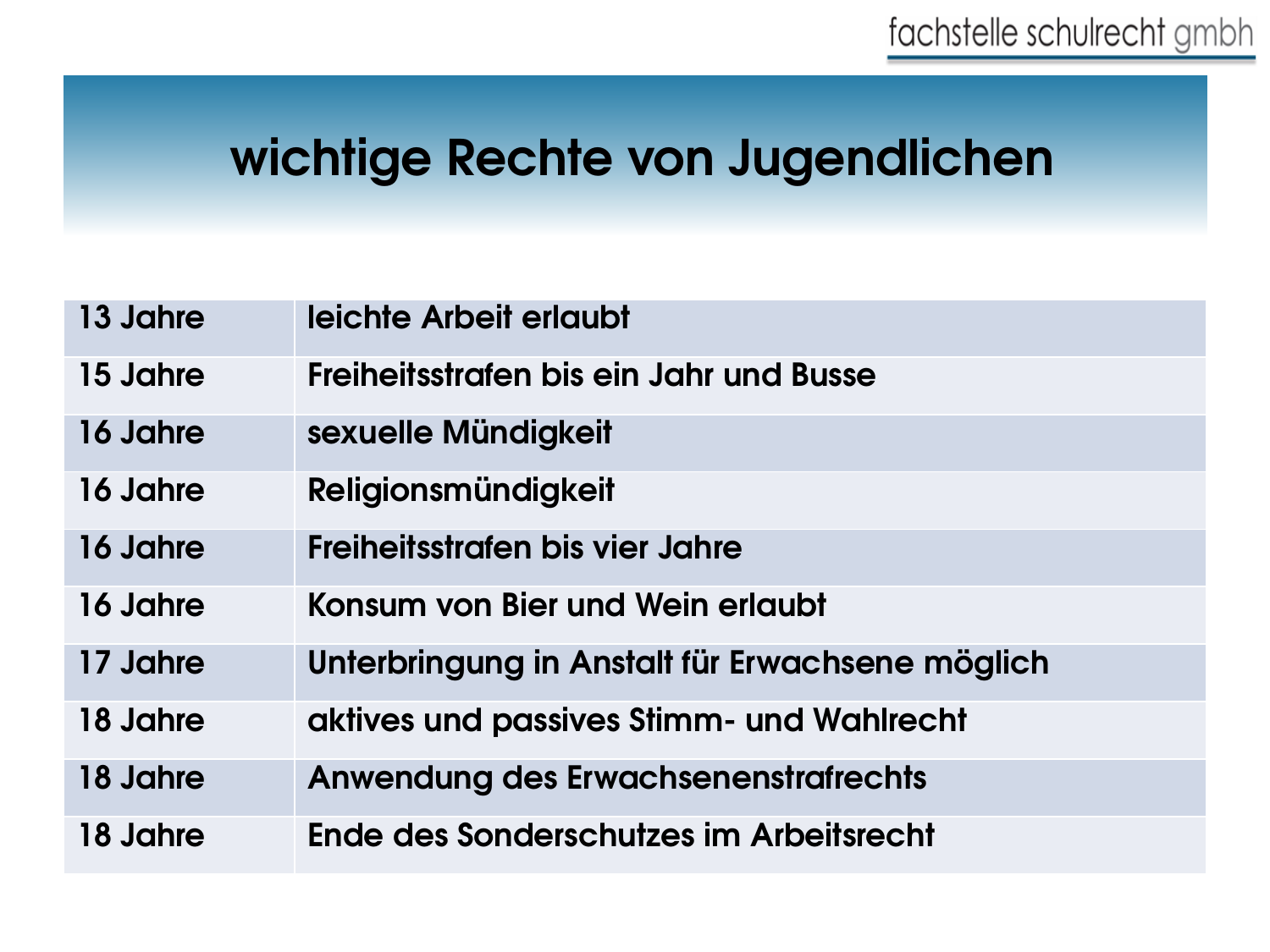

# wichtige Rechte von Jugendlichen

| 13 Jahre | leichte Arbeit erlaubt |
| --- | --- |
| 15 Jahre | Freiheitsstrafen bis ein Jahr und Busse |
| 16 Jahre | sexuelle Mündigkeit |
| 16 Jahre | Religionsmündigkeit |
| 16 Jahre | Freiheitsstrafen bis vier Jahre |
| 16 Jahre | Konsum von Bier und Wein erlaubt |
| 17 Jahre | Unterbringung in Anstalt für Erwachsene möglich |
| 18 Jahre | aktives und passives Stimm- und Wahlrecht |
| 18 Jahre | Anwendung des Erwachsenenstrafrechts |
| 18 Jahre | Ende des Sonderschutzes im Arbeitsrecht |